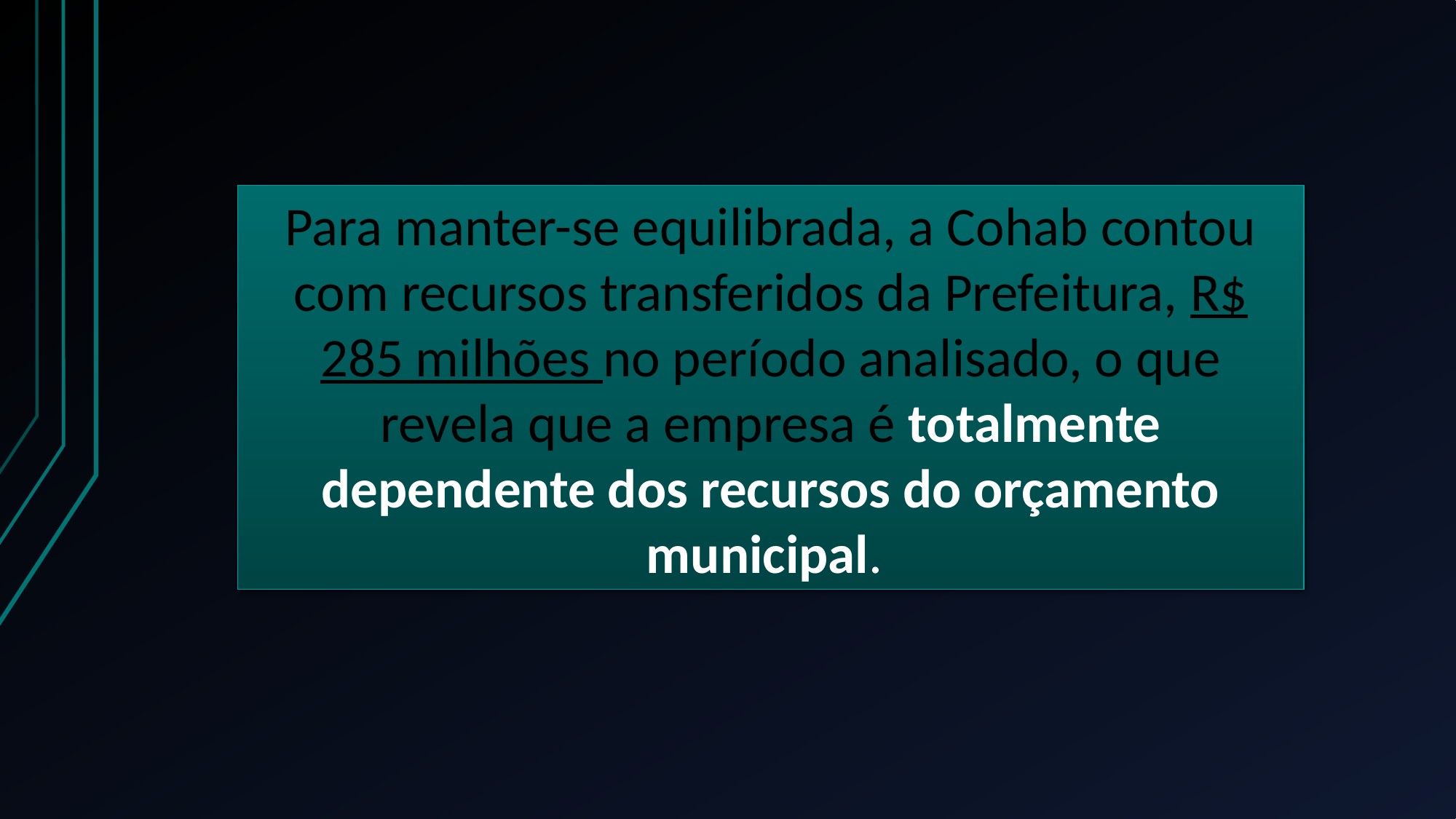

Para manter-se equilibrada, a Cohab contou com recursos transferidos da Prefeitura, R$ 285 milhões no período analisado, o que revela que a empresa é totalmente dependente dos recursos do orçamento municipal.